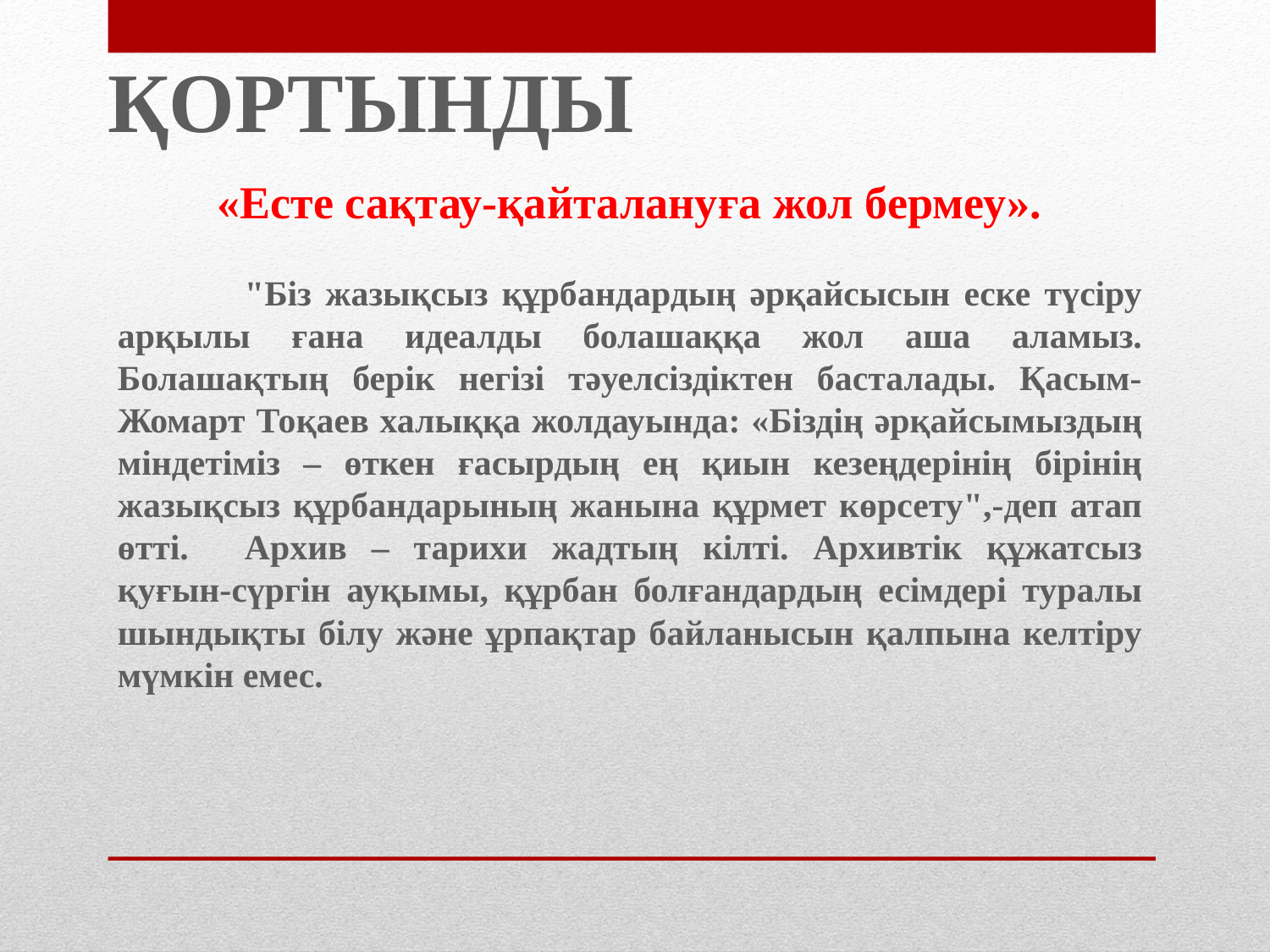

# ҚОРТЫНДЫ
«Есте сақтау-қайталануға жол бермеу».

	"Біз жазықсыз құрбандардың әрқайсысын еске түсіру арқылы ғана идеалды болашаққа жол аша аламыз. Болашақтың берік негізі тәуелсіздіктен басталады. Қасым-Жомарт Тоқаев халыққа жолдауында: «Біздің әрқайсымыздың міндетіміз – өткен ғасырдың ең қиын кезеңдерінің бірінің жазықсыз құрбандарының жанына құрмет көрсету",-деп атап өтті.	Архив – тарихи жадтың кілті. Архивтік құжатсыз қуғын-сүргін ауқымы, құрбан болғандардың есімдері туралы шындықты білу және ұрпақтар байланысын қалпына келтіру мүмкін емес.